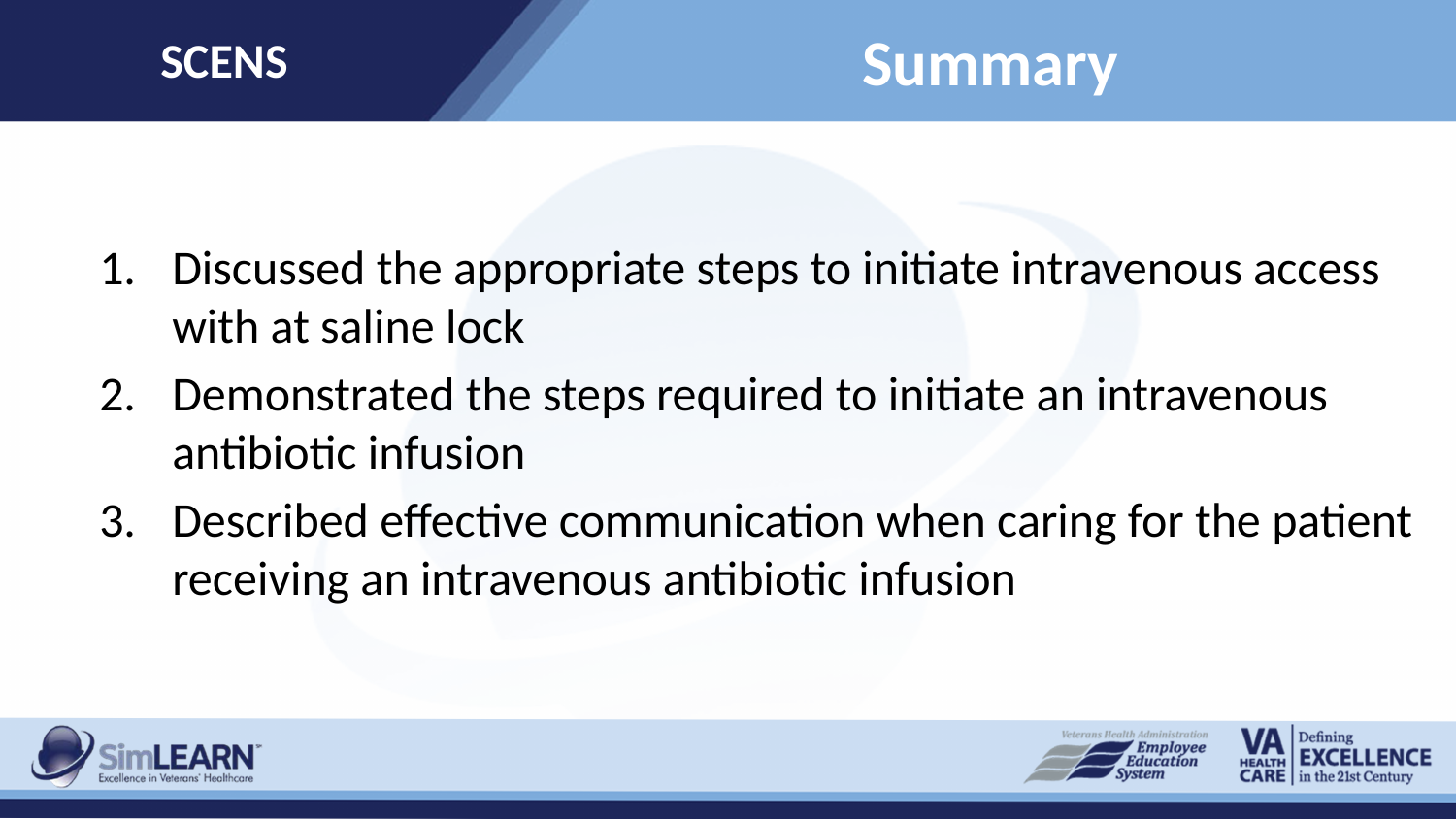

SCENS
# Summary
Discussed the appropriate steps to initiate intravenous access with at saline lock
Demonstrated the steps required to initiate an intravenous antibiotic infusion
Described effective communication when caring for the patient receiving an intravenous antibiotic infusion